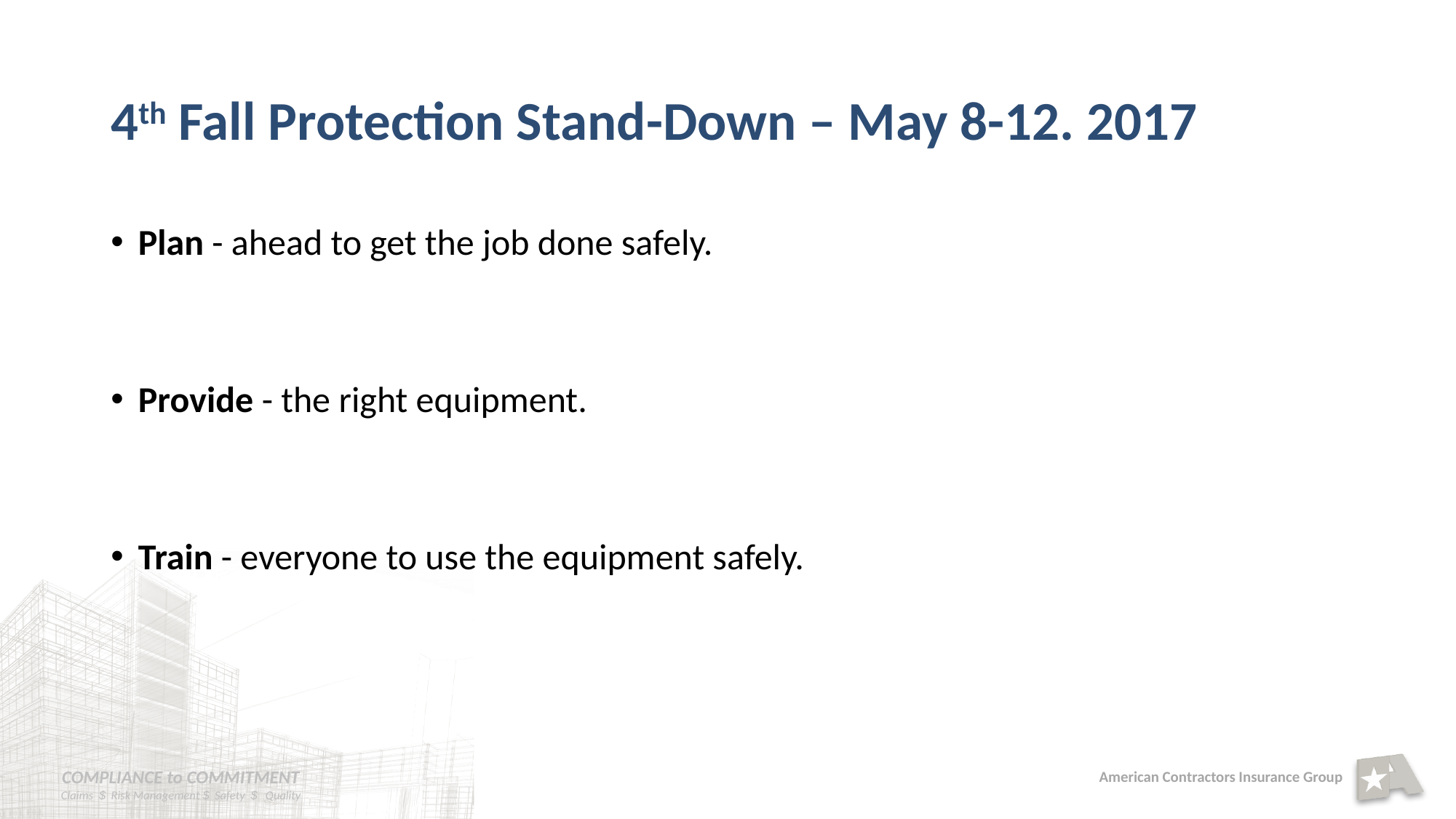

# 4th Fall Protection Stand-Down – May 8-12. 2017
Plan - ahead to get the job done safely.

Provide - the right equipment.

Train - everyone to use the equipment safely.